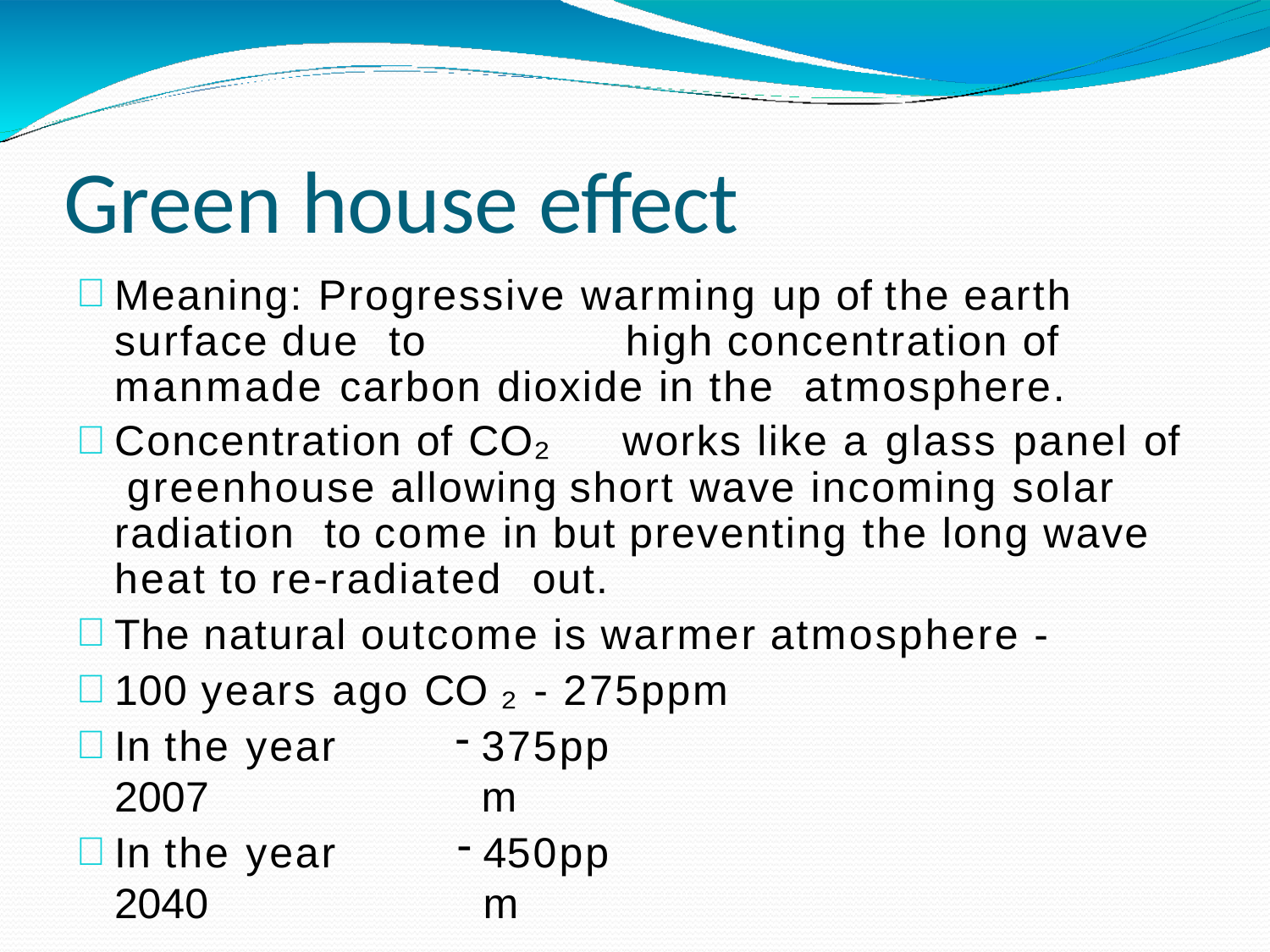

# Green house effect
Meaning: Progressive warming up of the earth	surface due  to	high concentration of	manmade carbon dioxide in the  atmosphere.
Concentration of CO₂		works like a glass panel of  greenhouse allowing	short wave incoming solar radiation  to come in but preventing the long wave heat to re-radiated  out.
The natural outcome is warmer atmosphere -
100 years ago CO ₂ - 275ppm
In the year 2007
In the year 2040
375ppm
450ppm